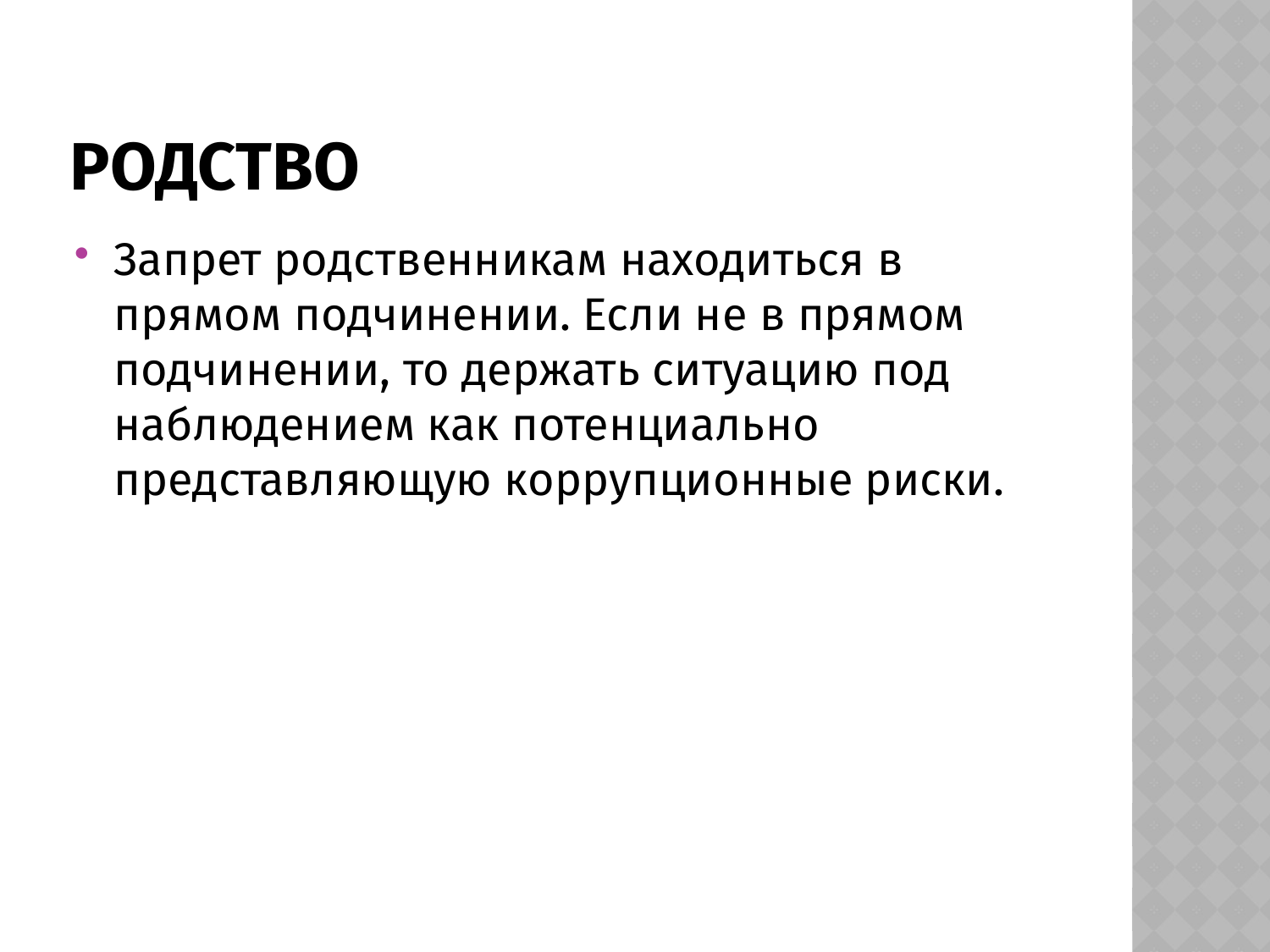

# родство
Запрет родственникам находиться в прямом подчинении. Если не в прямом подчинении, то держать ситуацию под наблюдением как потенциально представляющую коррупционные риски.